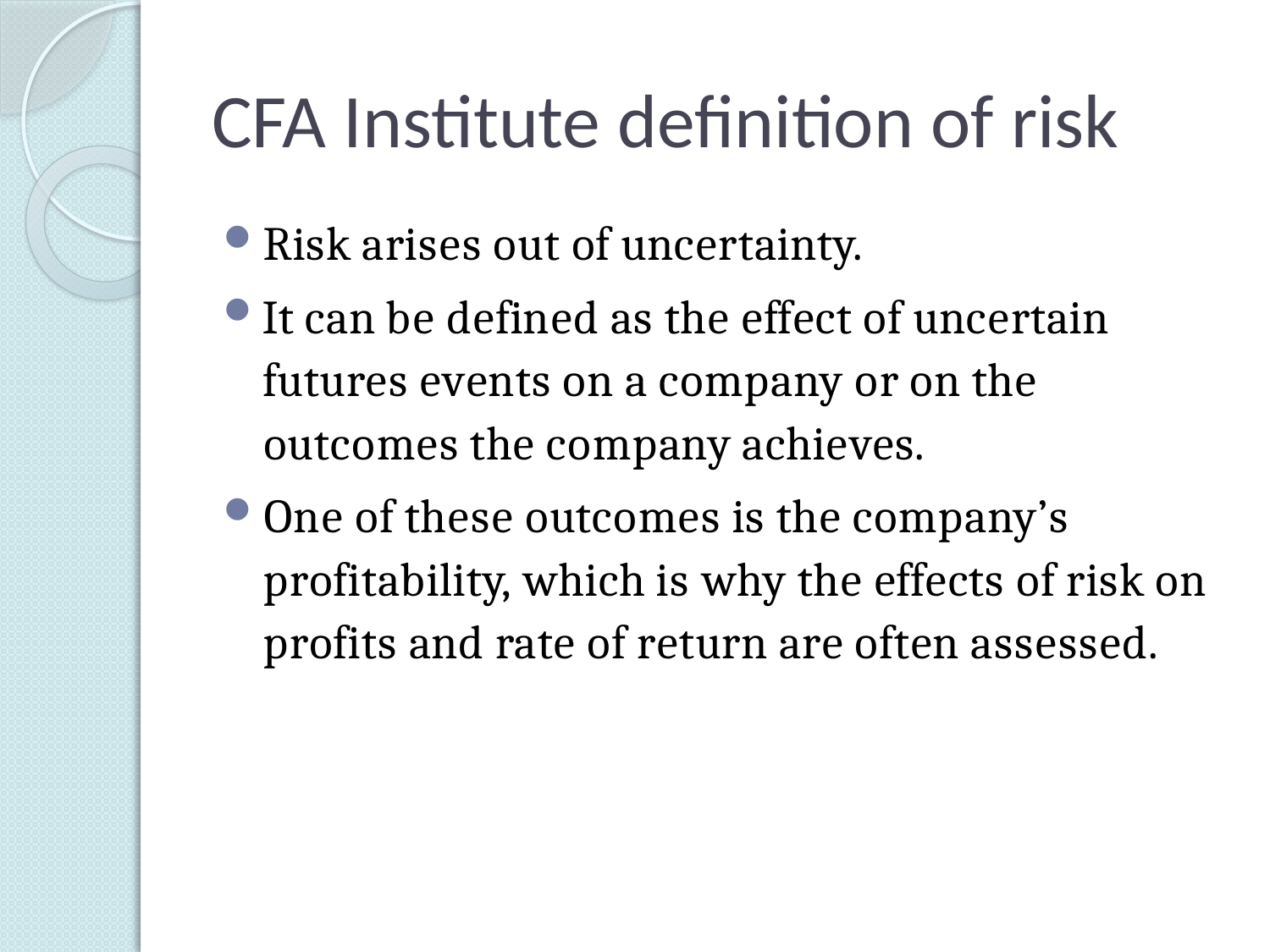

# CFA Institute definition of risk
Risk arises out of uncertainty.
It can be defined as the effect of uncertain futures events on a company or on the outcomes the company achieves.
One of these outcomes is the company’s profitability, which is why the effects of risk on profits and rate of return are often assessed.